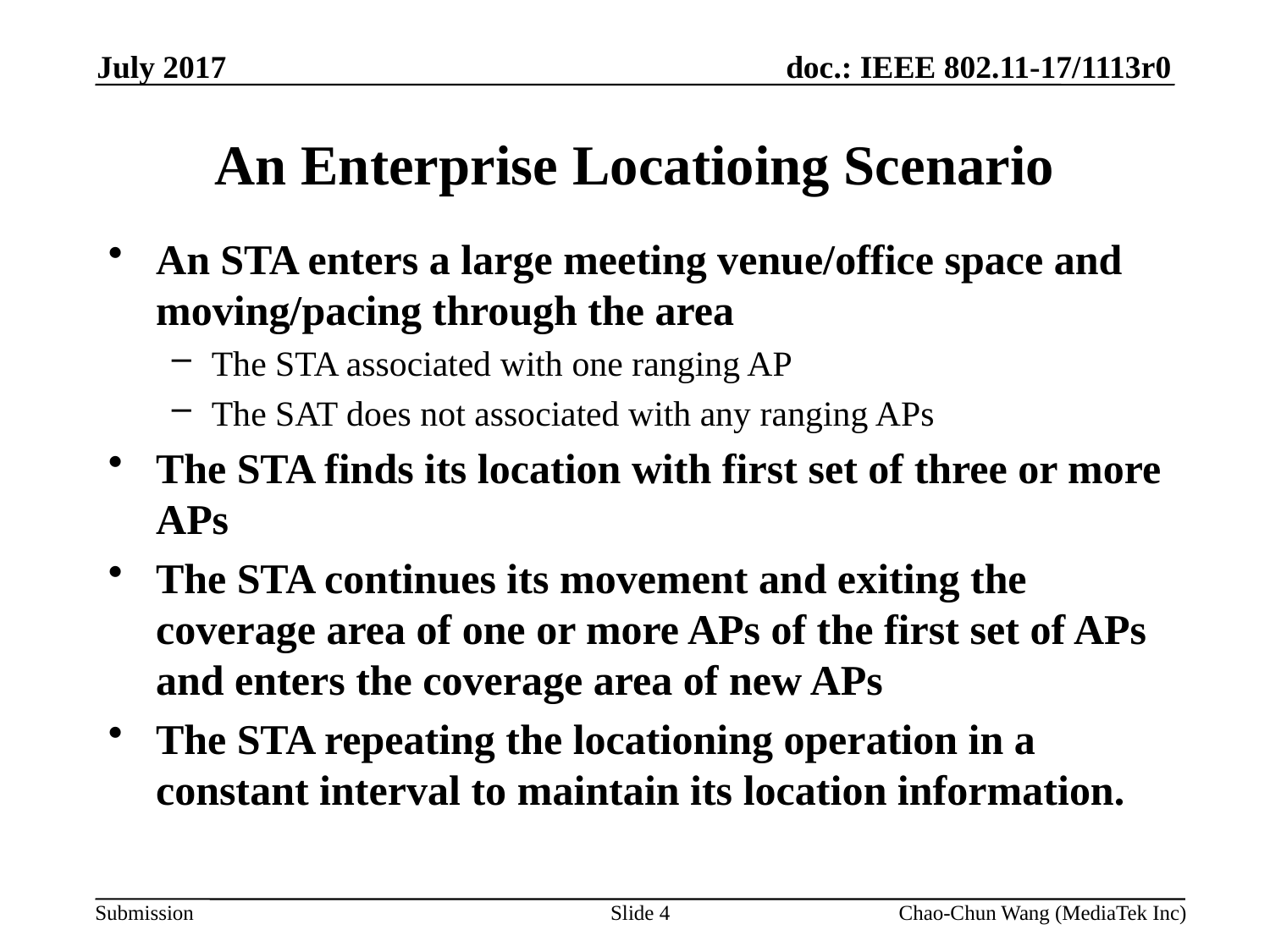

July 2017
# An Enterprise Locatioing Scenario
An STA enters a large meeting venue/office space and moving/pacing through the area
The STA associated with one ranging AP
The SAT does not associated with any ranging APs
The STA finds its location with first set of three or more APs
The STA continues its movement and exiting the coverage area of one or more APs of the first set of APs and enters the coverage area of new APs
The STA repeating the locationing operation in a constant interval to maintain its location information.
Slide 4
Chao-Chun Wang (MediaTek Inc)